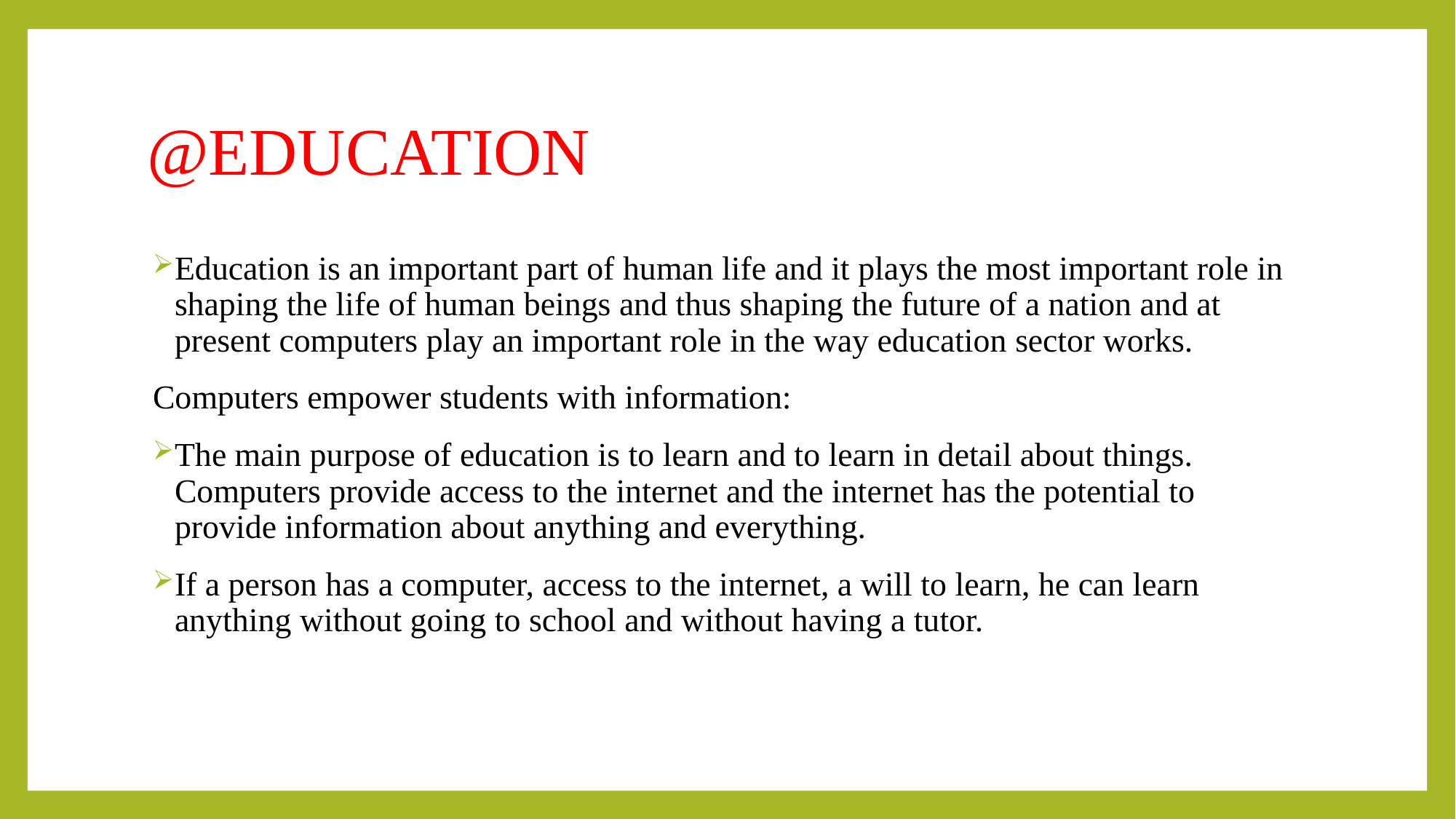

# @EDUCATION
Education is an important part of human life and it plays the most important role in shaping the life of human beings and thus shaping the future of a nation and at present computers play an important role in the way education sector works.
Computers empower students with information:
The main purpose of education is to learn and to learn in detail about things. Computers provide access to the internet and the internet has the potential to provide information about anything and everything.
If a person has a computer, access to the internet, a will to learn, he can learn anything without going to school and without having a tutor.